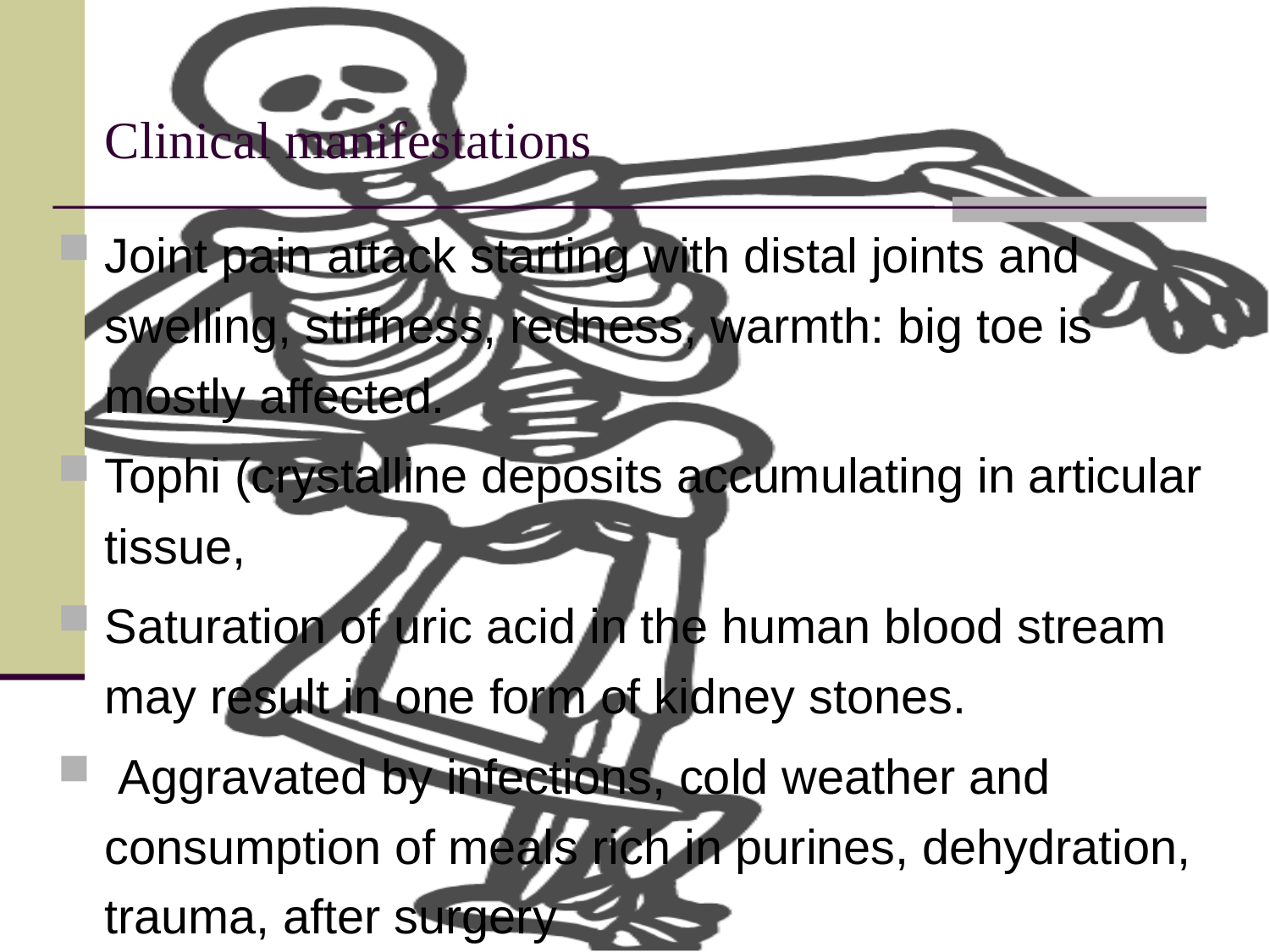

# Clinical manifestations
Joint pain attack starting with distal joints and swelling, stiffness, redness, warmth: big toe is mostly affected.
Tophi (crystalline deposits accumulating in articular tissue,
Saturation of uric acid in the human blood stream may result in one form of kidney stones.
 Aggravated by infections, cold weather and consumption of meals rich in purines, dehydration, trauma, after surgery